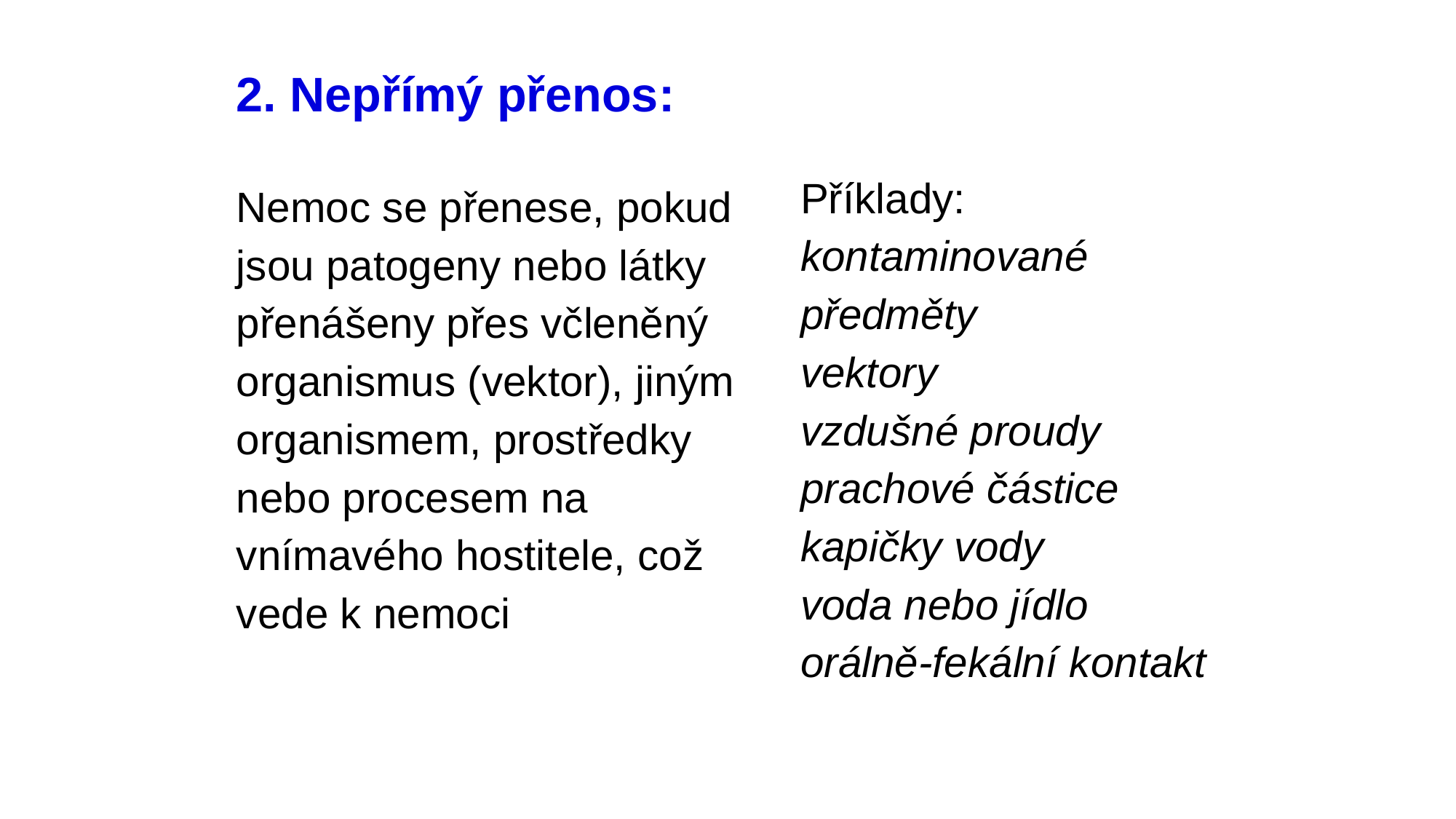

# 2. Nepřímý přenos:
Příklady:
kontaminované předměty
vektory
vzdušné proudy
prachové částice
kapičky vody
voda nebo jídlo
orálně-fekální kontakt
Nemoc se přenese, pokud jsou patogeny nebo látky přenášeny přes včleněný organismus (vektor), jiným organismem, prostředky nebo procesem na vnímavého hostitele, což vede k nemoci